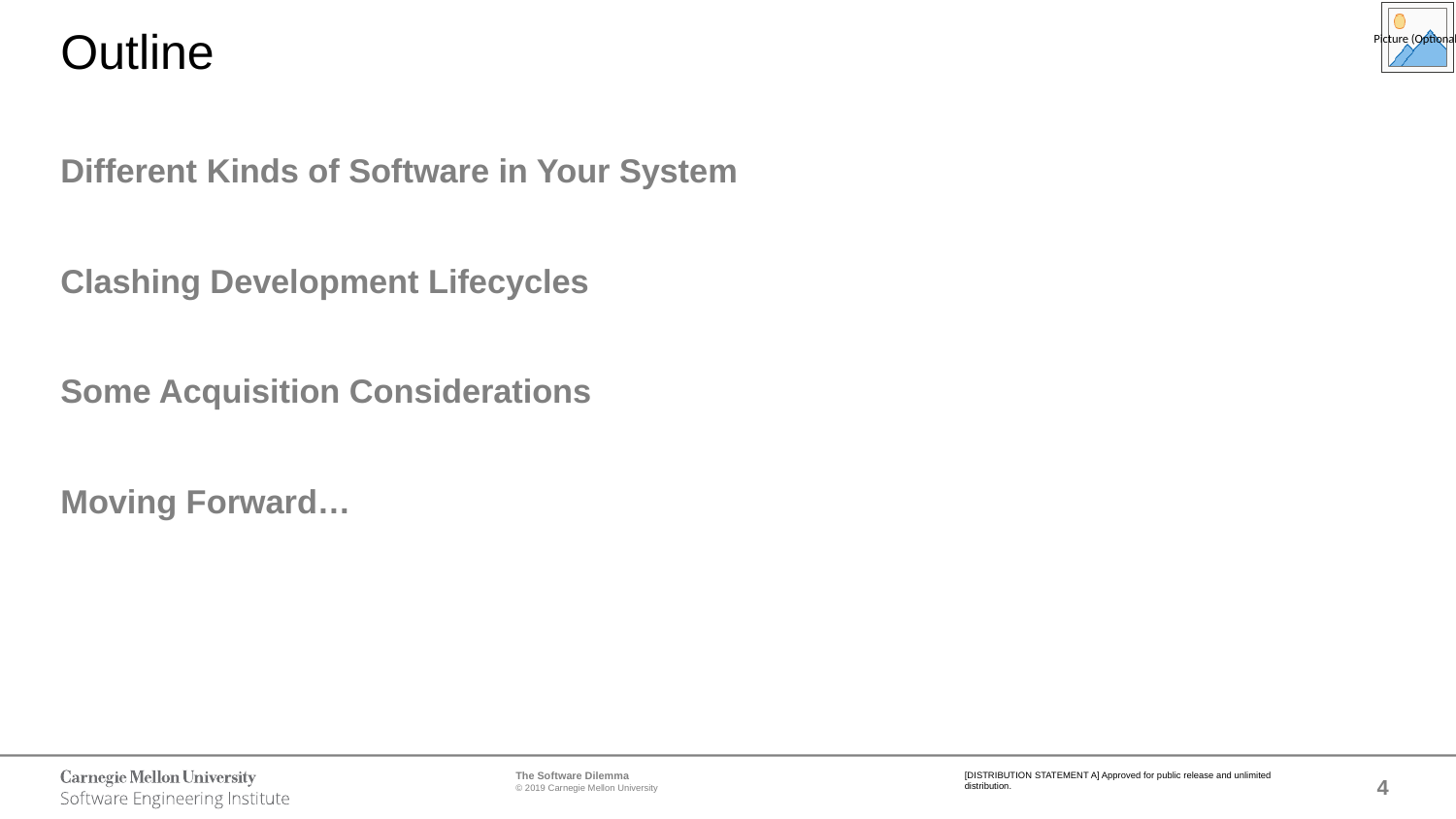

# Outline
Different Kinds of Software in Your System

Clashing Development Lifecycles

Some Acquisition Considerations

Moving Forward…